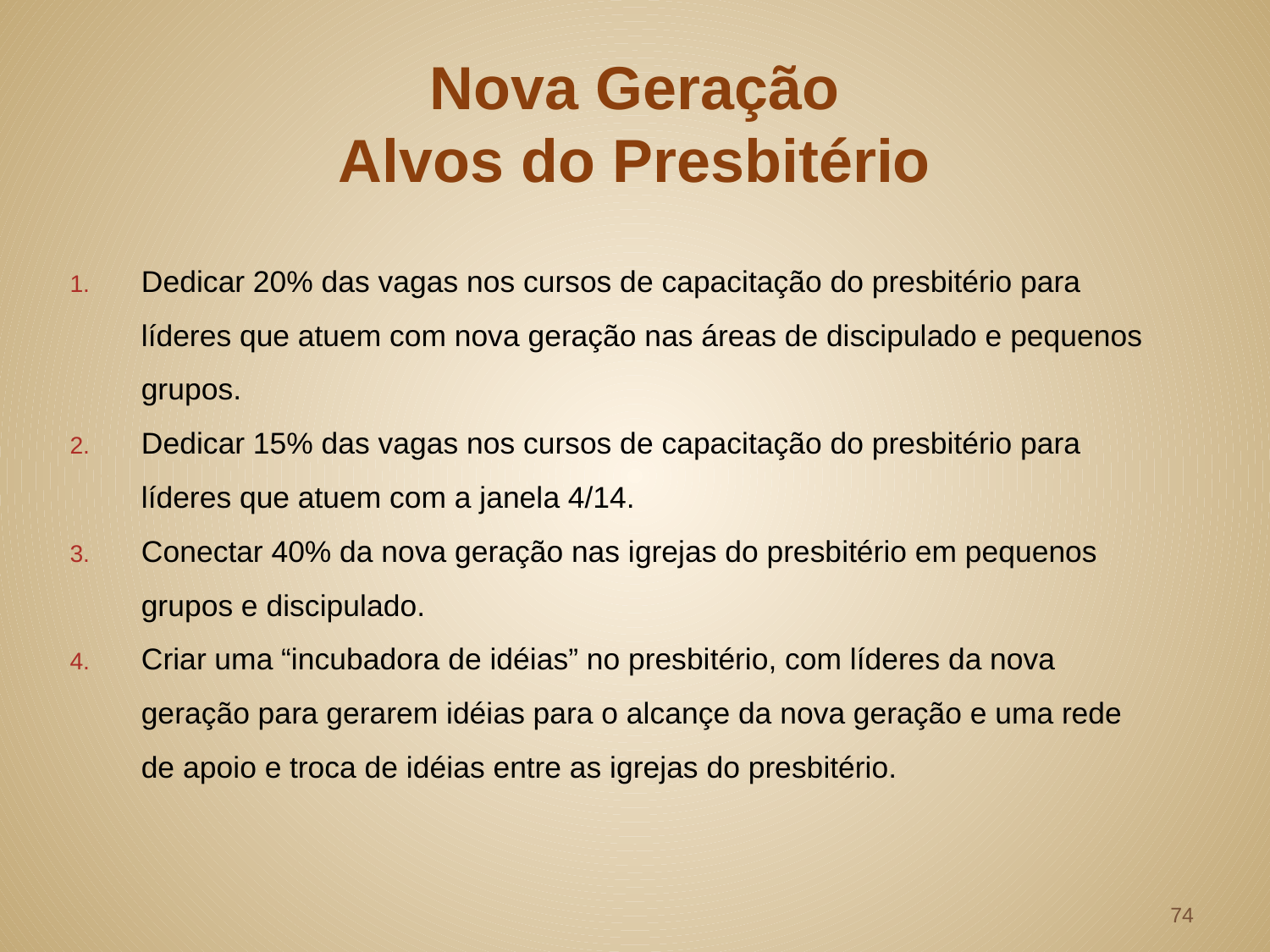

# Nova Geração Alvos do Presbitério
Dedicar 20% das vagas nos cursos de capacitação do presbitério para líderes que atuem com nova geração nas áreas de discipulado e pequenos grupos.
Dedicar 15% das vagas nos cursos de capacitação do presbitério para líderes que atuem com a janela 4/14.
Conectar 40% da nova geração nas igrejas do presbitério em pequenos grupos e discipulado.
Criar uma “incubadora de idéias” no presbitério, com líderes da nova geração para gerarem idéias para o alcançe da nova geração e uma rede de apoio e troca de idéias entre as igrejas do presbitério.

74